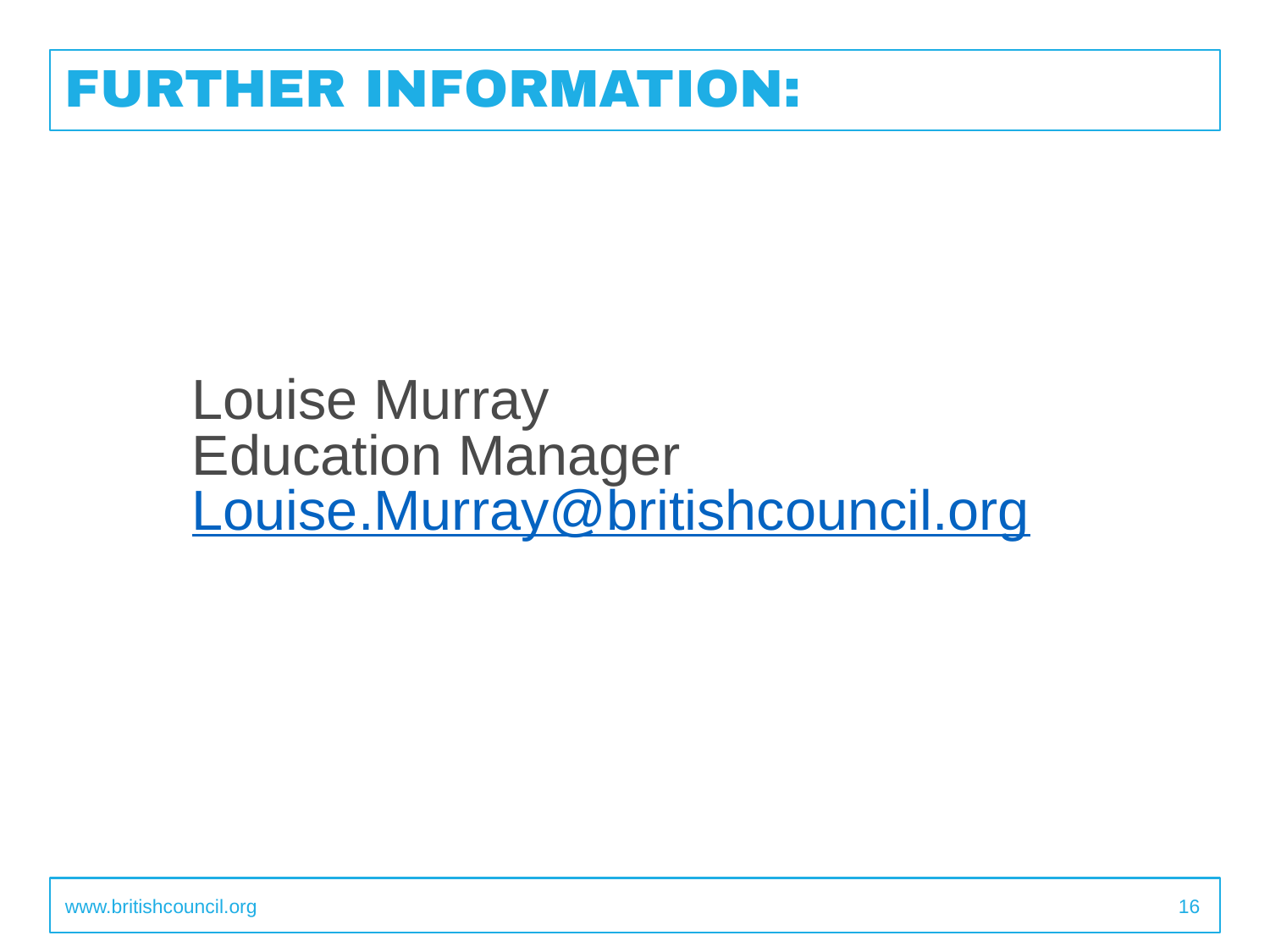

# Further information:

	Louise Murray
	Education Manager
	Louise.Murray@britishcouncil.org

www.britishcouncil.org
16